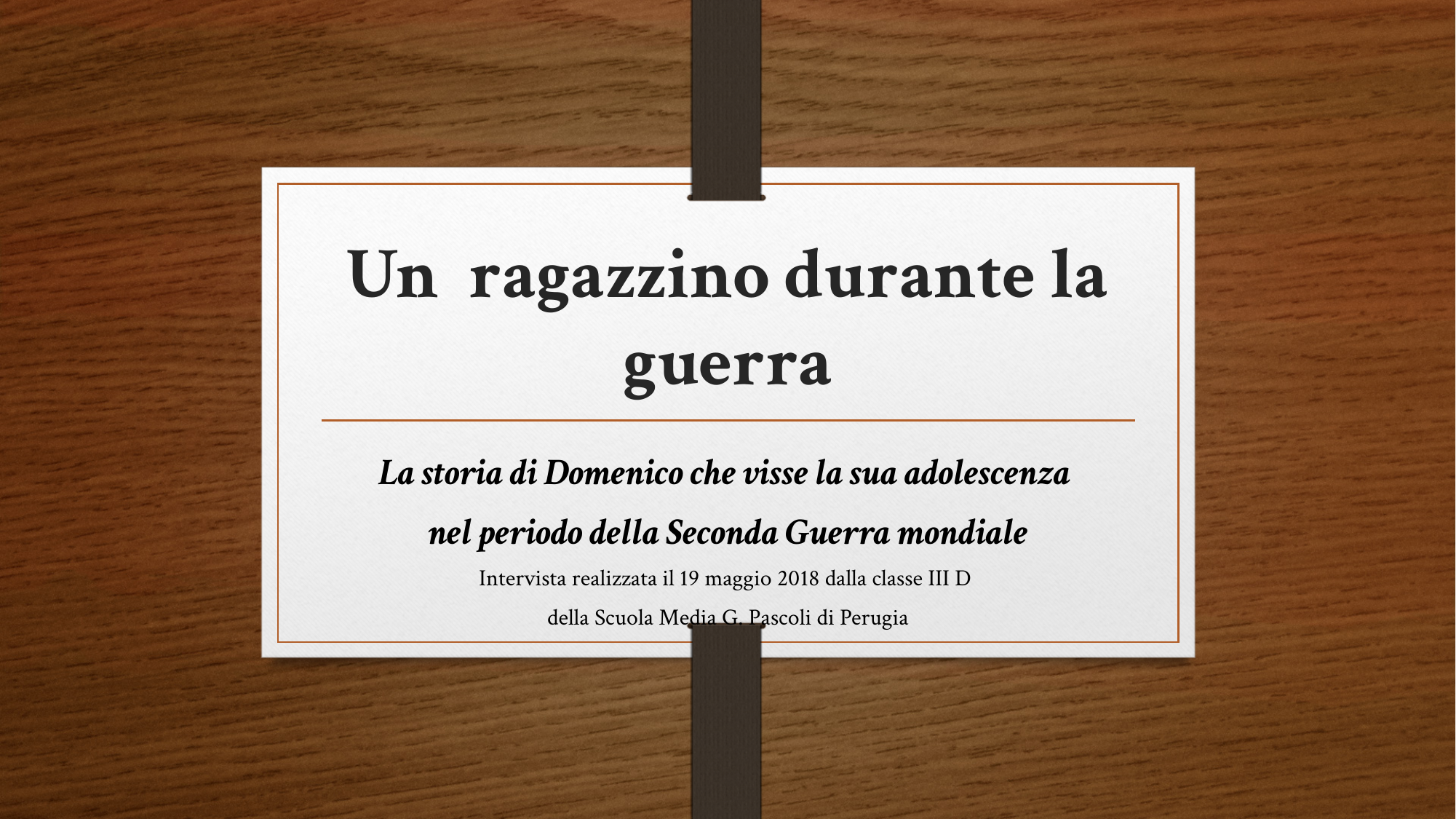

# Un  ragazzino durante la guerra
La storia di Domenico che visse la sua adolescenza
nel periodo della Seconda Guerra mondiale
Intervista realizzata il 19 maggio 2018 dalla classe III D
della Scuola Media G. Pascoli di Perugia